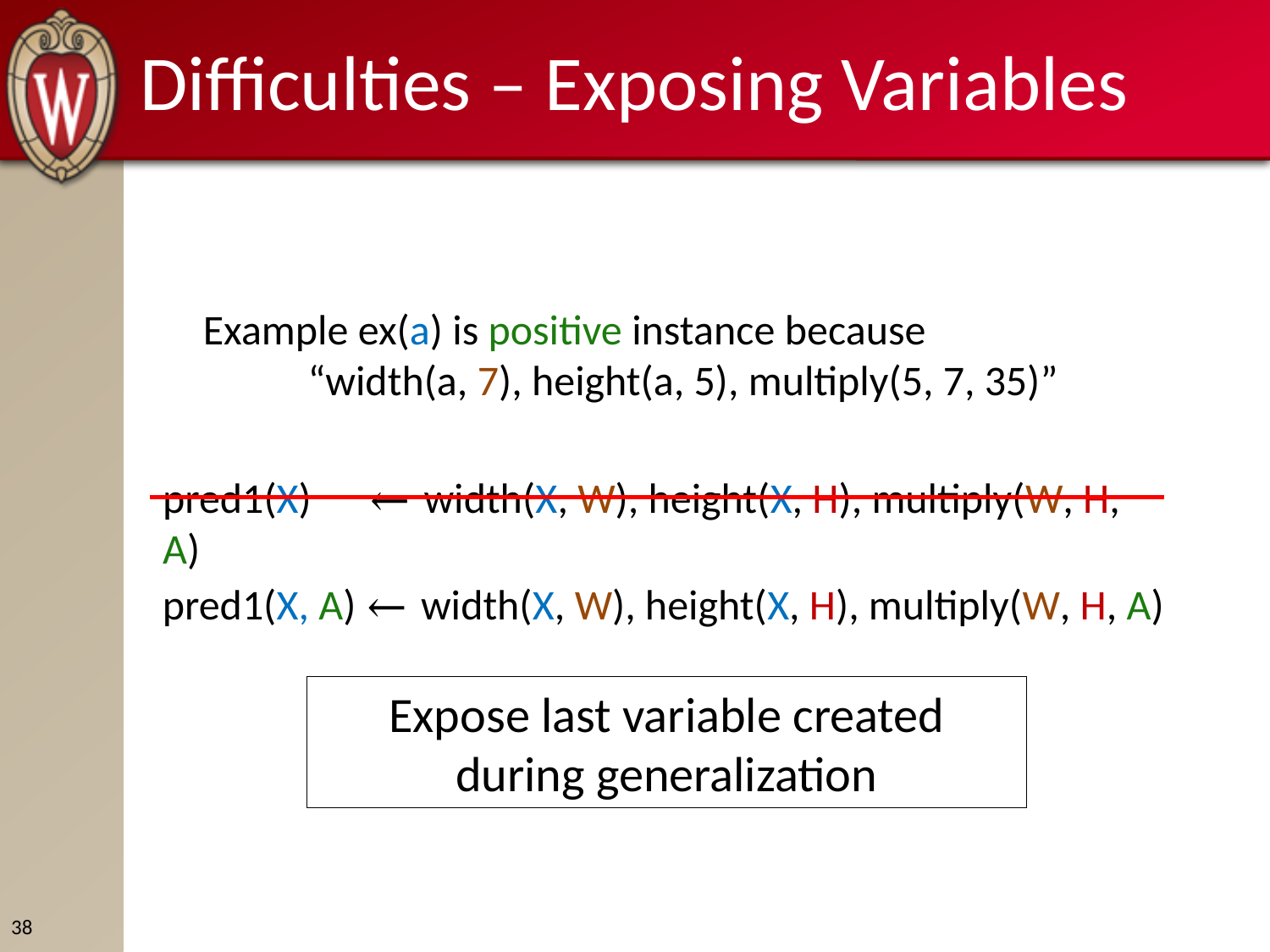

# Difficulties – Exposing Variables
Example ex(a) is positive instance because
           “width(a, 7), height(a, 5), multiply(5, 7, 35)”
pred1(X)      ← width(X, W), height(X, H), multiply(W, H, A)
pred1(X, A) ← width(X, W), height(X, H), multiply(W, H, A)
Expose last variable created during generalization
38